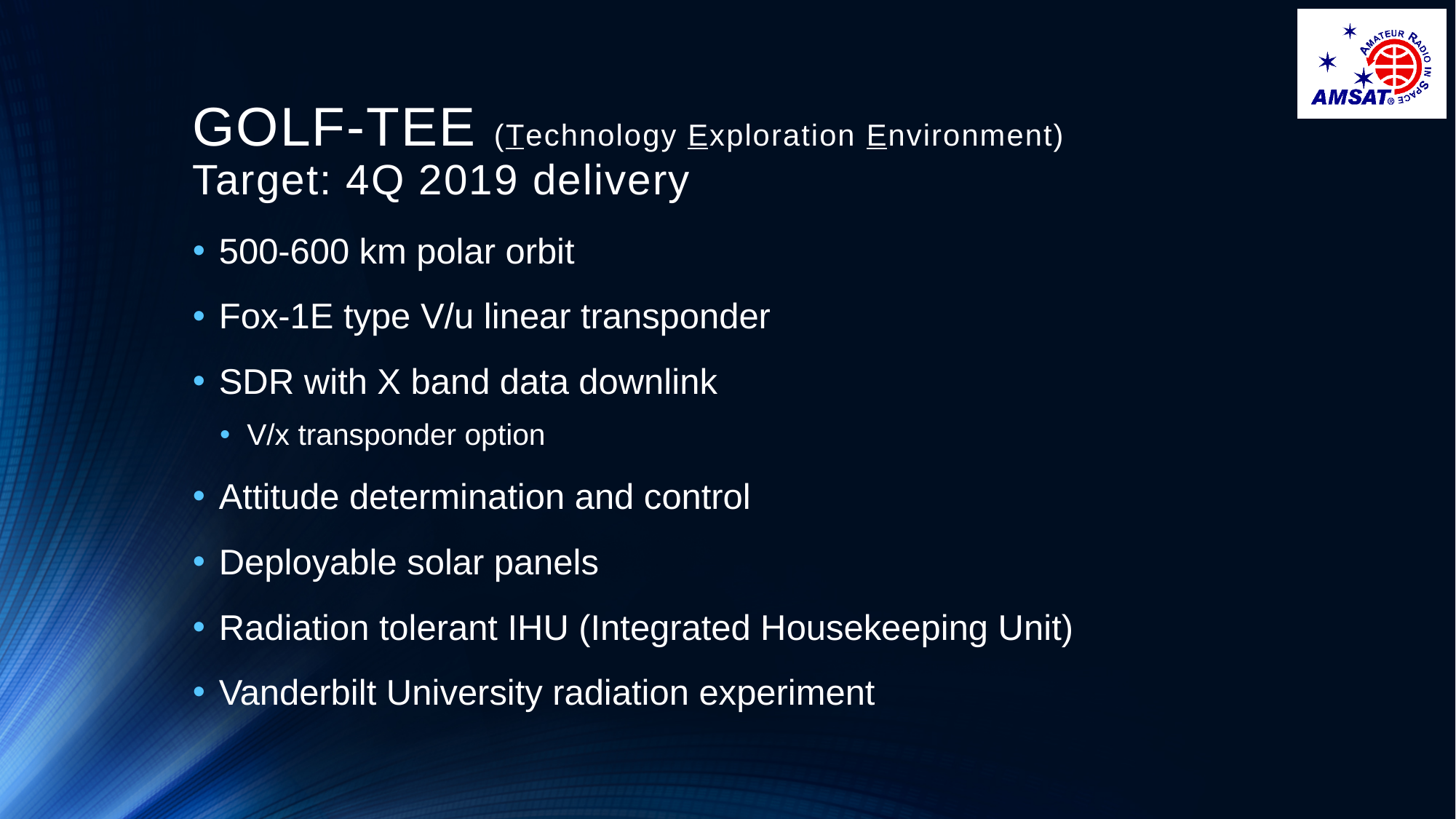

# GOLF-TEE (Technology Exploration Environment) Target: 4Q 2019 delivery
500-600 km polar orbit
Fox-1E type V/u linear transponder
SDR with X band data downlink
V/x transponder option
Attitude determination and control
Deployable solar panels
Radiation tolerant IHU (Integrated Housekeeping Unit)
Vanderbilt University radiation experiment